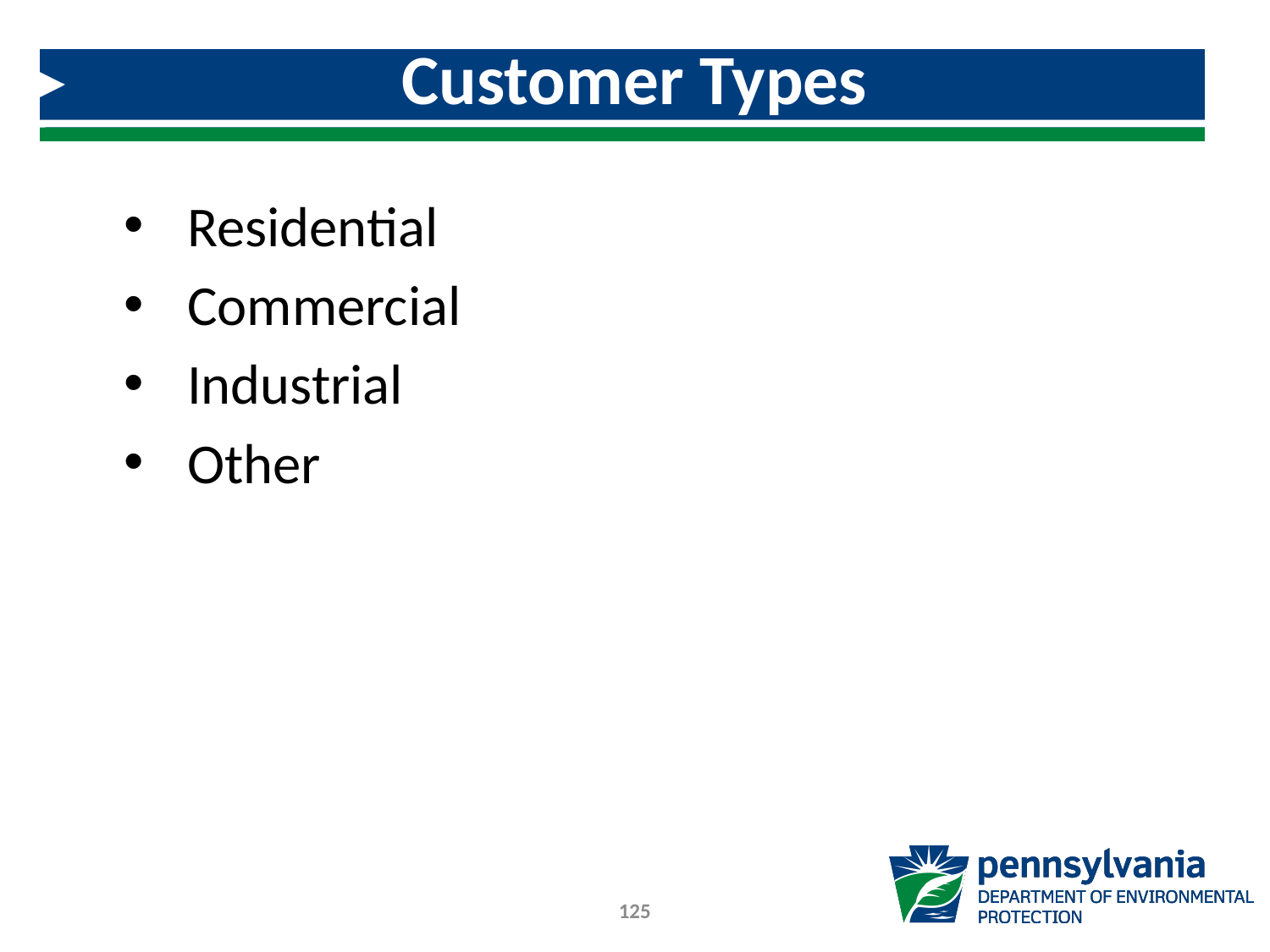

# Customer Types
Residential
Commercial
Industrial
Other
125